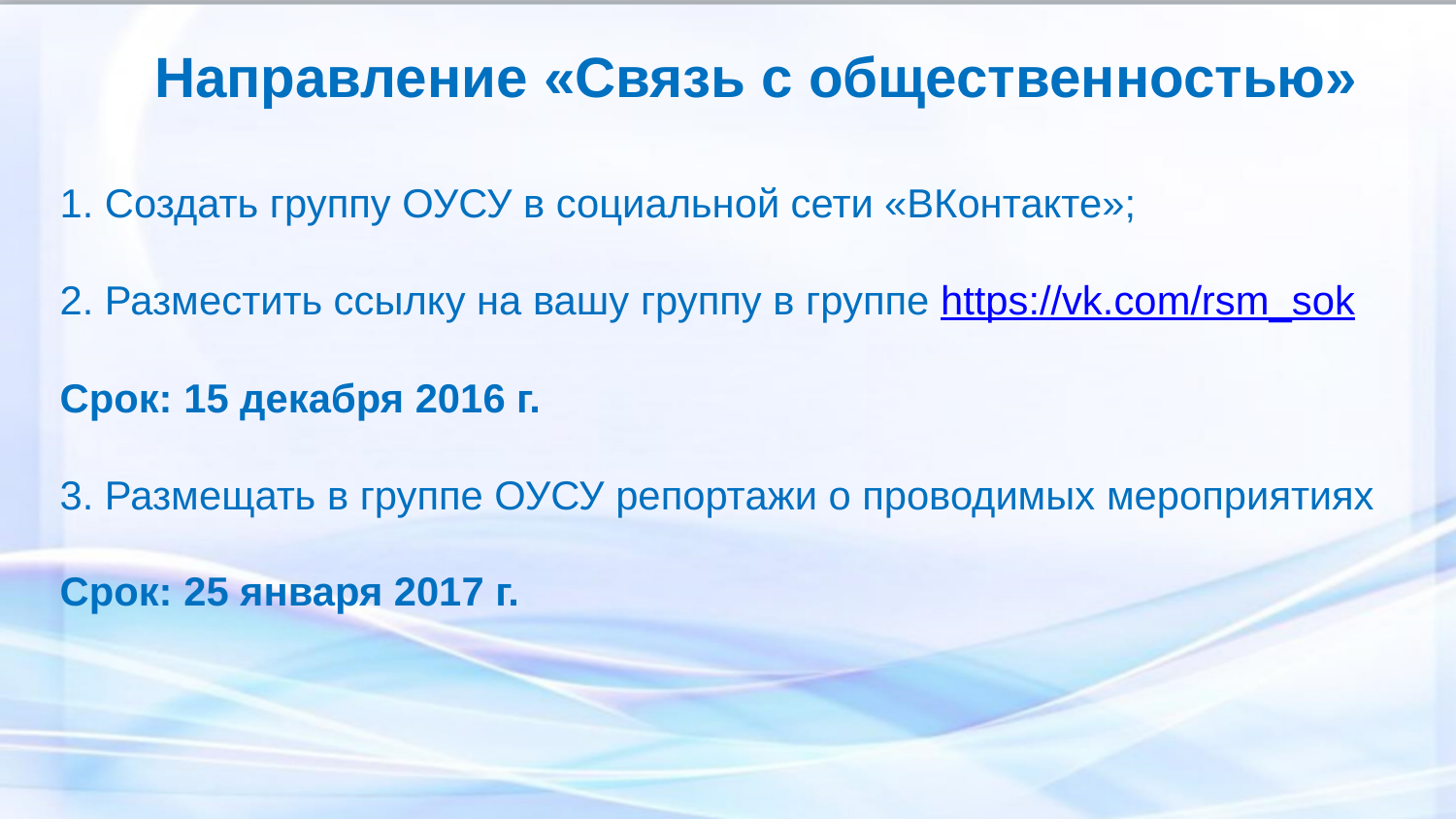

Направление «Связь с общественностью»
1. Создать группу ОУСУ в социальной сети «ВКонтакте»;

2. Разместить ссылку на вашу группу в группе https://vk.com/rsm_sok

Срок: 15 декабря 2016 г.

3. Размещать в группе ОУСУ репортажи о проводимых мероприятиях

Срок: 25 января 2017 г.